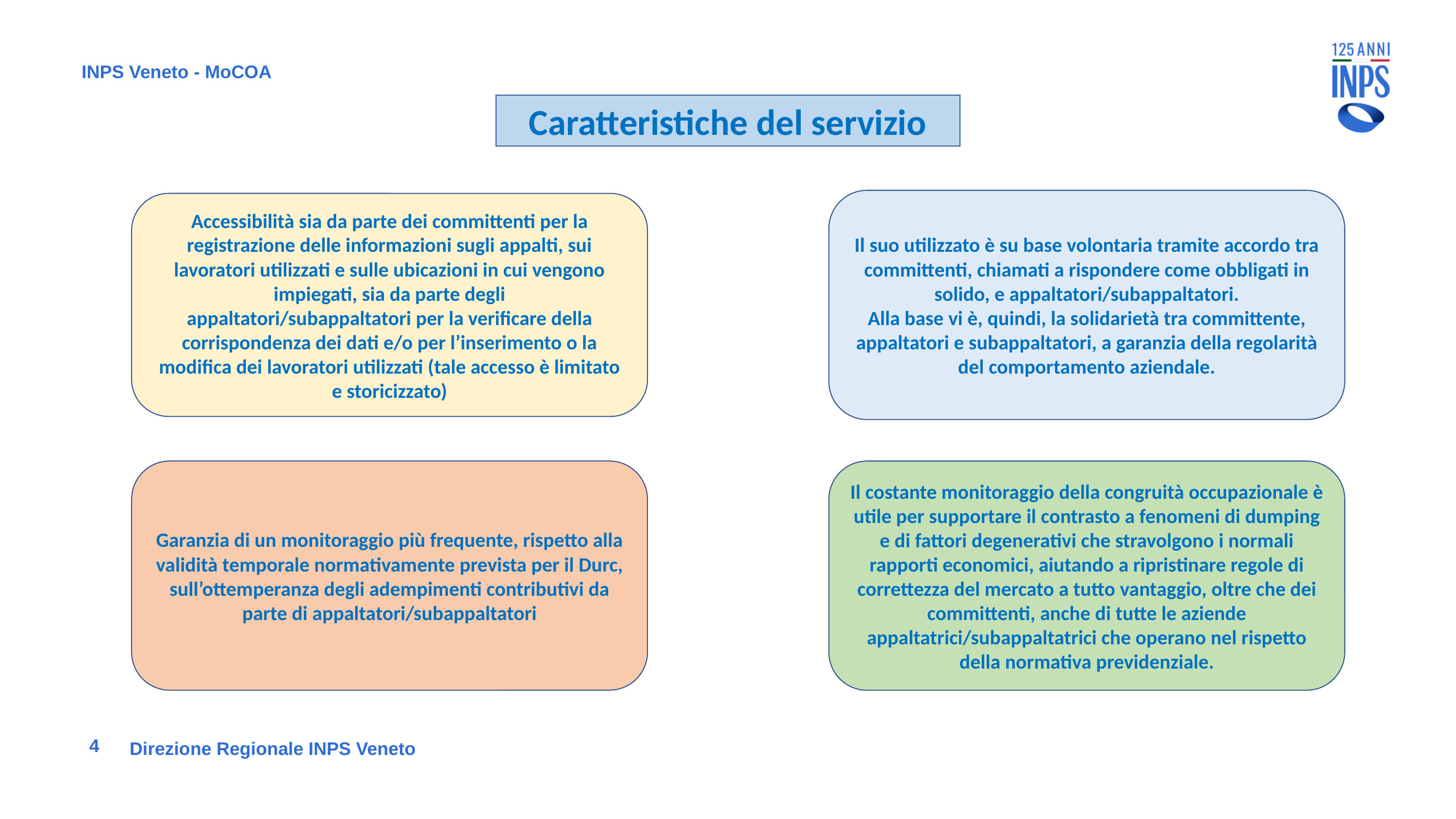

INPS Veneto - MoCOA

Caratteristiche del servizio
Accessibilità sia da parte dei committenti per la
registrazione delle informazioni sugli appalti, sui
lavoratori utilizzati e sulle ubicazioni in cui vengono
impiegati, sia da parte degli
appaltatori/subappaltatori per la verificare della
corrispondenza dei dati e/o per l’inserimento o la modifica dei lavoratori utilizzati (tale accesso è limitato
e storicizzato)
Il suo utilizzato è su base volontaria tramite accordo tra committenti, chiamati a rispondere come obbligati in solido, e appaltatori/subappaltatori.
Alla base vi è, quindi, la solidarietà tra committente, appaltatori e subappaltatori, a garanzia della regolarità del comportamento aziendale.
Garanzia di un monitoraggio più frequente, rispetto alla validità temporale normativamente prevista per il Durc, sull’ottemperanza degli adempimenti contributivi da parte di appaltatori/subappaltatori
Il costante monitoraggio della congruità occupazionale è utile per supportare il contrasto a fenomeni di dumping e di fattori degenerativi che stravolgono i normali rapporti economici, aiutando a ripristinare regole di correttezza del mercato a tutto vantaggio, oltre che dei committenti, anche di tutte le aziende appaltatrici/subappaltatrici che operano nel rispetto della normativa previdenziale.
4
Direzione Regionale INPS Veneto